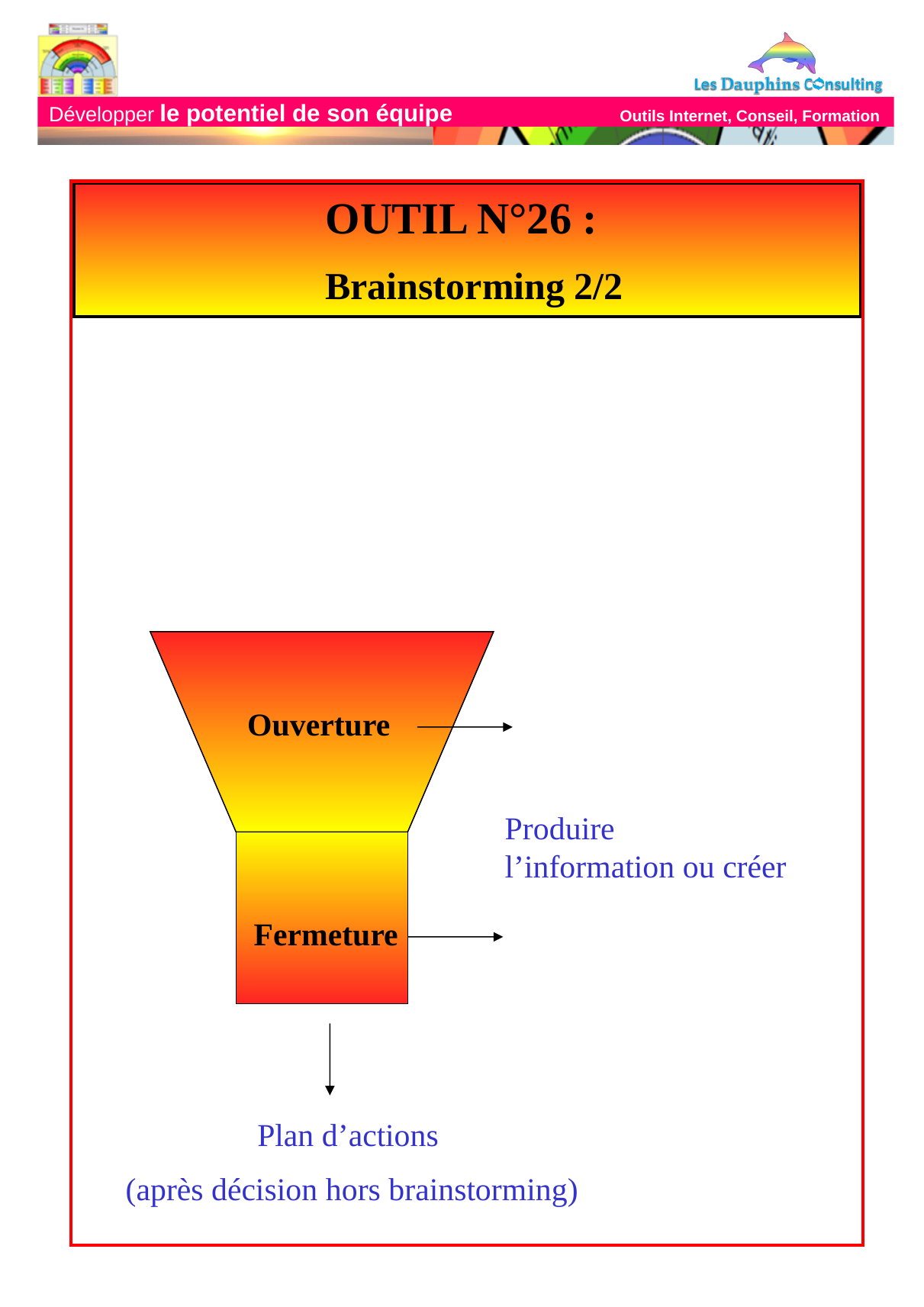

OUTIL N°26 :
 Brainstorming 2/2

Ouverture

Produire l’information ou créer

  Fermeture

Plan d’actions
(après décision hors brainstorming)